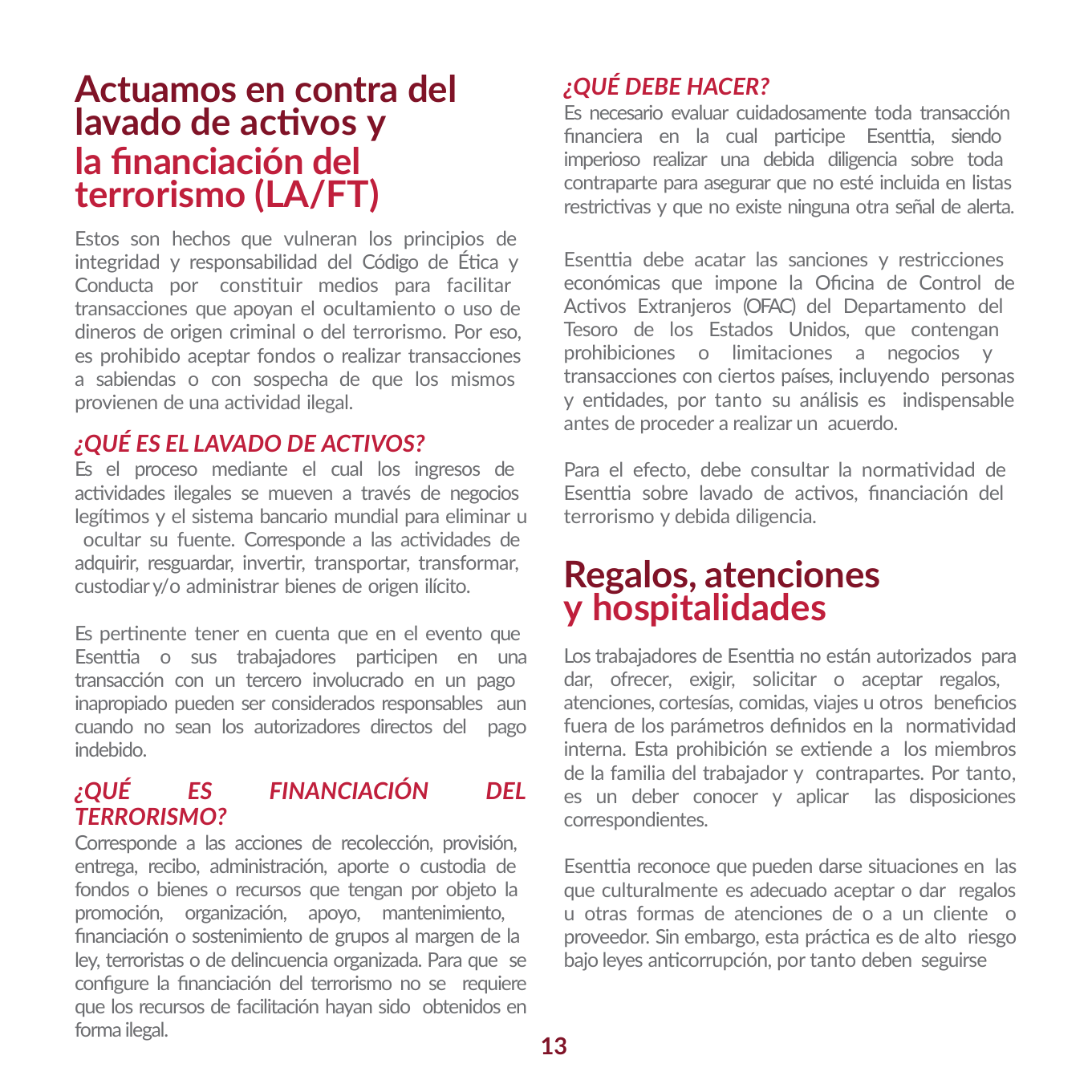

Actuamos en contra del
lavado de activos y
la ﬁnanciación del  terrorismo (LA/FT)
Estos son hechos que vulneran los principios de  integridad y responsabilidad del Código de Ética y  Conducta por constituir medios para facilitar  transacciones que apoyan el ocultamiento o uso de  dineros de origen criminal o del terrorismo. Por eso,  es prohibido aceptar fondos o realizar transacciones  a sabiendas o con sospecha de que los mismos  provienen de una actividad ilegal.
¿QUÉ ES EL LAVADO DE ACTIVOS?
Es el proceso mediante el cual los ingresos de  actividades ilegales se mueven a través de negocios  legítimos y el sistema bancario mundial para eliminar u  ocultar su fuente. Corresponde a las actividades de  adquirir, resguardar, invertir, transportar, transformar,  custodiar y/o administrar bienes de origen ilícito.
Es pertinente tener en cuenta que en el evento que  Esenttia o sus trabajadores participen en una transacción con un tercero involucrado en un pago  inapropiado pueden ser considerados responsables  aun cuando no sean los autorizadores directos del  pago indebido.
¿QUÉ ES FINANCIACIÓN DEL TERRORISMO?
Corresponde a las acciones de recolección, provisión,  entrega, recibo, administración, aporte o custodia de  fondos o bienes o recursos que tengan por objeto la  promoción, organización, apoyo, mantenimiento,  financiación o sostenimiento de grupos al margen de la  ley, terroristas o de delincuencia organizada. Para que  se configure la financiación del terrorismo no se  requiere que los recursos de facilitación hayan sido  obtenidos en forma ilegal.
¿QUÉ DEBE HACER?
Es necesario evaluar cuidadosamente toda transacción  financiera en la cual participe Esenttia, siendo  imperioso realizar una debida diligencia sobre toda  contraparte para asegurar que no esté incluida en listas  restrictivas y que no existe ninguna otra señal de alerta.

Esenttia debe acatar las sanciones y restricciones  económicas que impone la Oficina de Control de Activos Extranjeros (OFAC) del Departamento del  Tesoro de los Estados Unidos, que contengan  prohibiciones o limitaciones a negocios y  transacciones con ciertos países, incluyendo  personas y entidades, por tanto su análisis es  indispensable antes de proceder a realizar un  acuerdo.
Para el efecto, debe consultar la normatividad de  Esenttia sobre lavado de activos, financiación del  terrorismo y debida diligencia.

Regalos, atenciones  y hospitalidades
Los trabajadores de Esenttia no están autorizados  para dar, ofrecer, exigir, solicitar o aceptar regalos,  atenciones, cortesías, comidas, viajes u otros  beneficios fuera de los parámetros definidos en la  normatividad interna. Esta prohibición se extiende a  los miembros de la familia del trabajador y  contrapartes. Por tanto, es un deber conocer y aplicar  las disposiciones correspondientes.
Esenttia reconoce que pueden darse situaciones en  las que culturalmente es adecuado aceptar o dar  regalos u otras formas de atenciones de o a un cliente  o proveedor. Sin embargo, esta práctica es de alto  riesgo bajo leyes anticorrupción, por tanto deben  seguirse
13